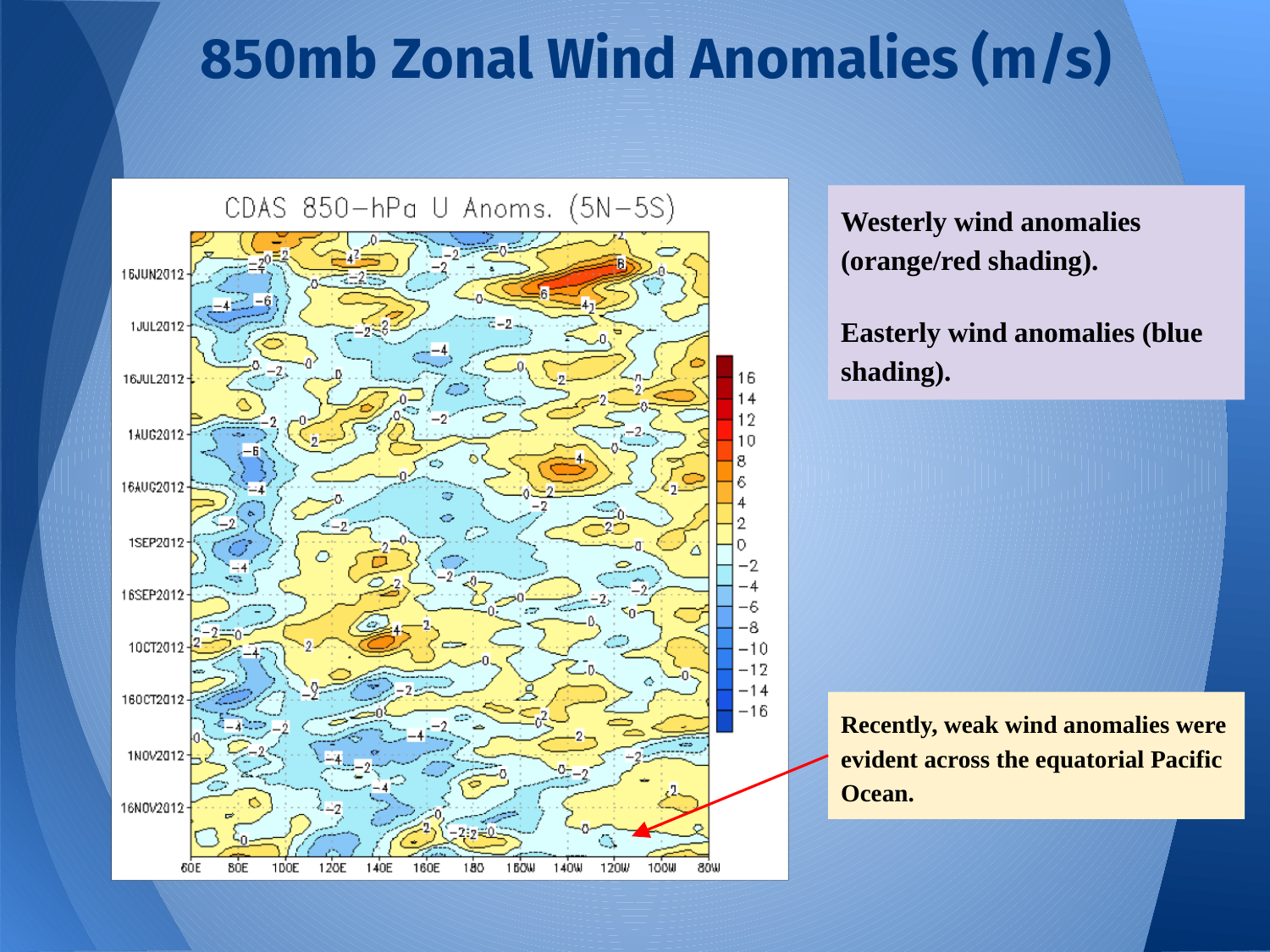

# 850mb Zonal Wind Anomalies (m/s)

Westerly wind anomalies (orange/red shading).

Easterly wind anomalies (blue shading).
Recently, weak wind anomalies were evident across the equatorial Pacific Ocean.